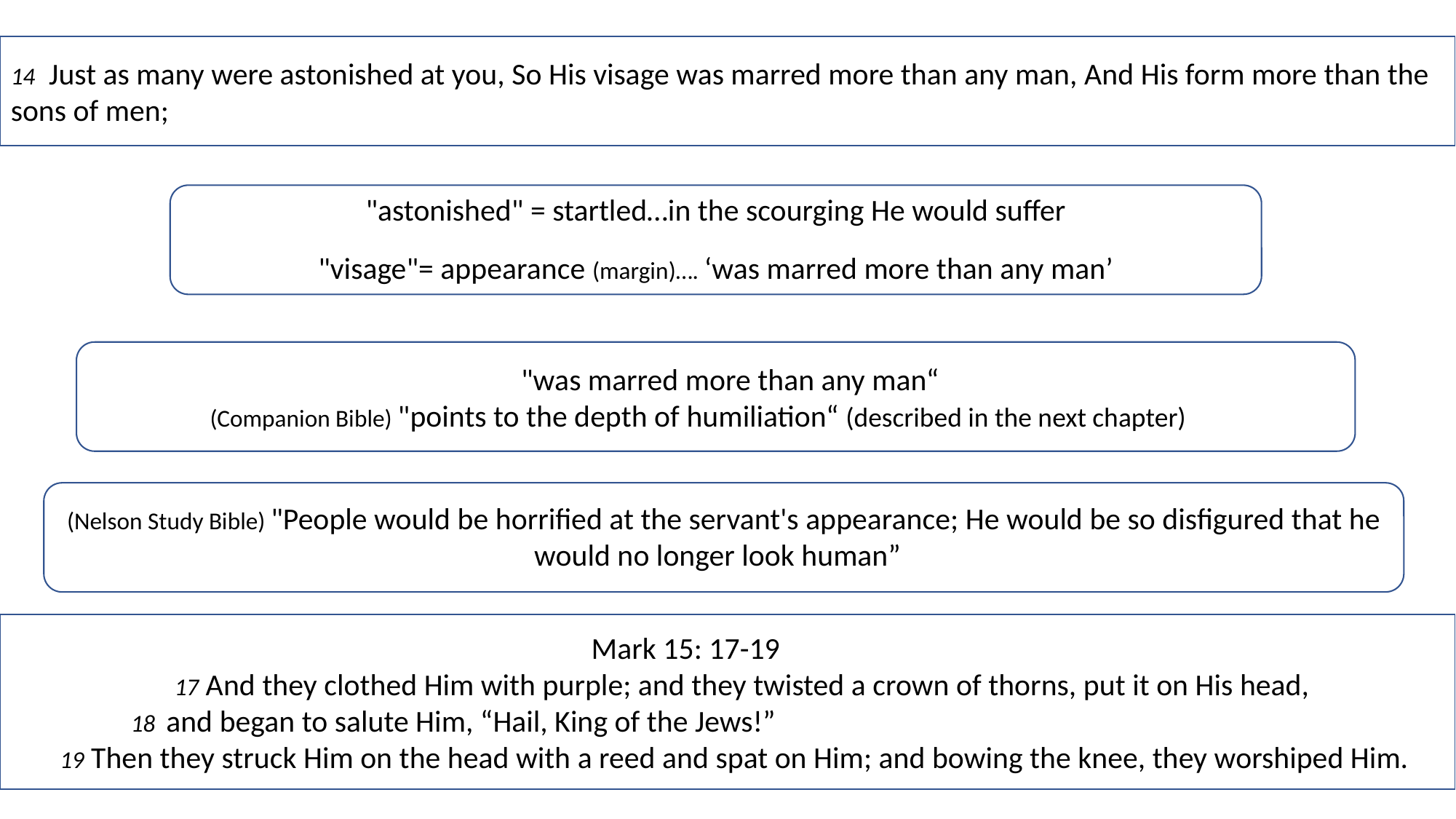

14  Just as many were astonished at you, So His visage was marred more than any man, And His form more than the sons of men;

"astonished" = startled…in the scourging He would suffer

"visage"= appearance (margin)…. ‘was marred more than any man’

                                                              "was marred more than any man“
                 (Companion Bible) "points to the depth of humiliation“ (described in the next chapter)

(Nelson Study Bible) "People would be horrified at the servant's appearance; He would be so disfigured that he would no longer look human”"

                                                                                    Mark 15: 17-19
                              17 And they clothed Him with purple; and they twisted a crown of thorns, put it on His head,
                      18  and began to salute Him, “Hail, King of the Jews!”
         19 Then they struck Him on the head with a reed and spat on Him; and bowing the knee, they worshiped Him.